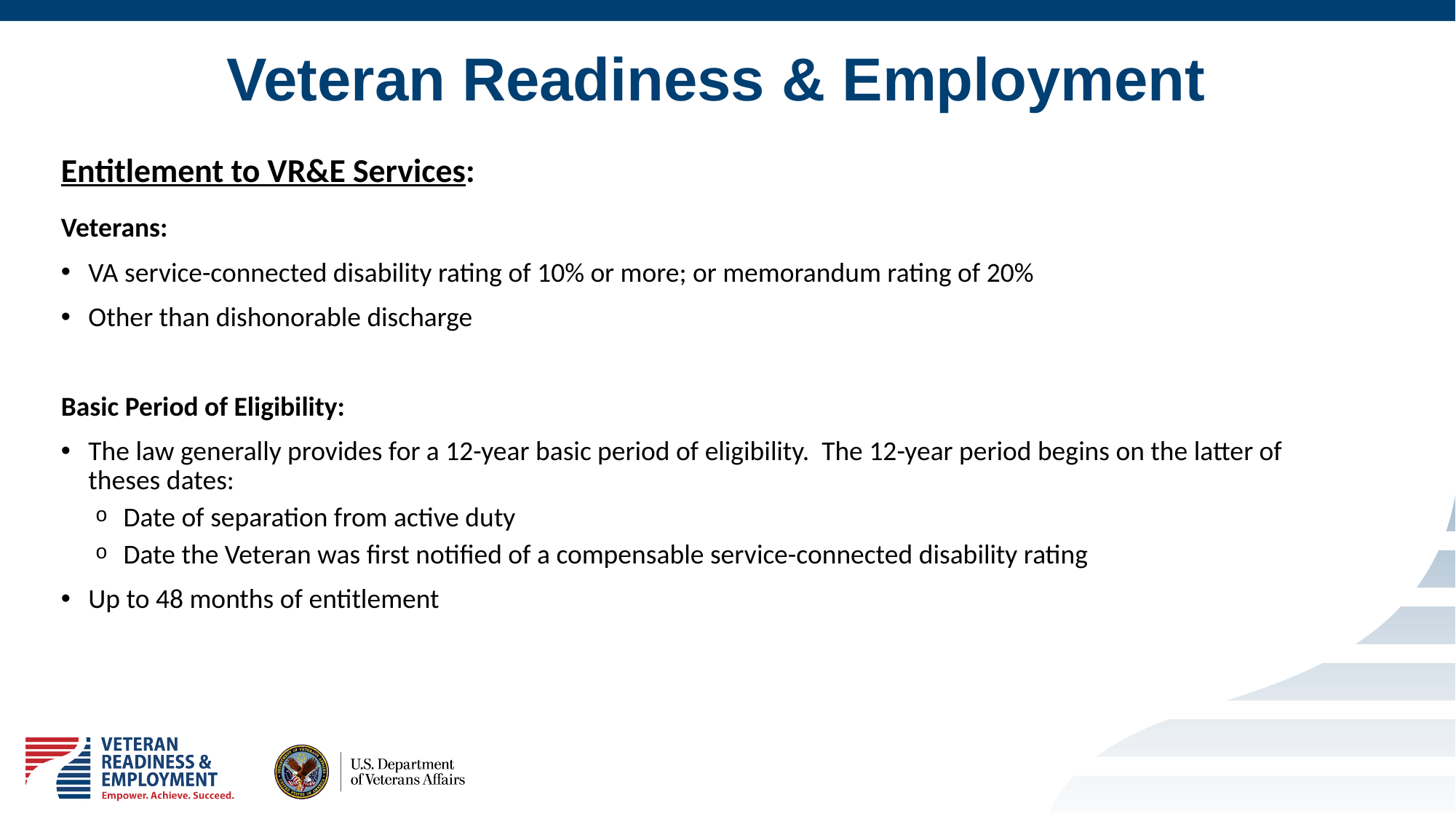

# Veteran Readiness & Employment
Entitlement to VR&E Services:
Veterans:
VA service-connected disability rating of 10% or more; or memorandum rating of 20%
Other than dishonorable discharge

Basic Period of Eligibility:
The law generally provides for a 12-year basic period of eligibility.  The 12-year period begins on the latter of theses dates:
Date of separation from active duty
Date the Veteran was first notified of a compensable service-connected disability rating
Up to 48 months of entitlement